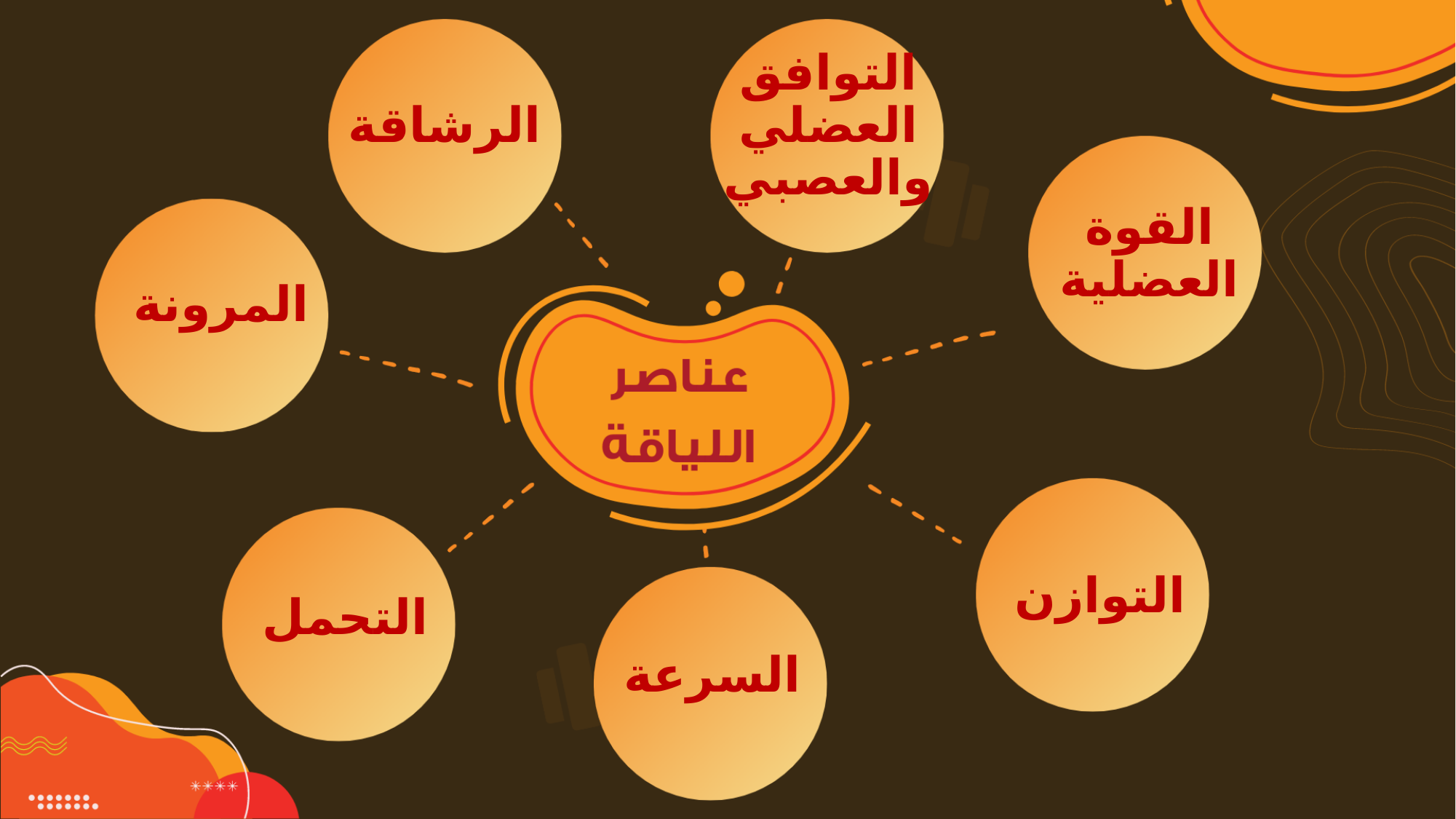

# التوافق العضلي والعصبي
الرشاقة
القوة العضلية
المرونة
التوازن
التحمل
السرعة